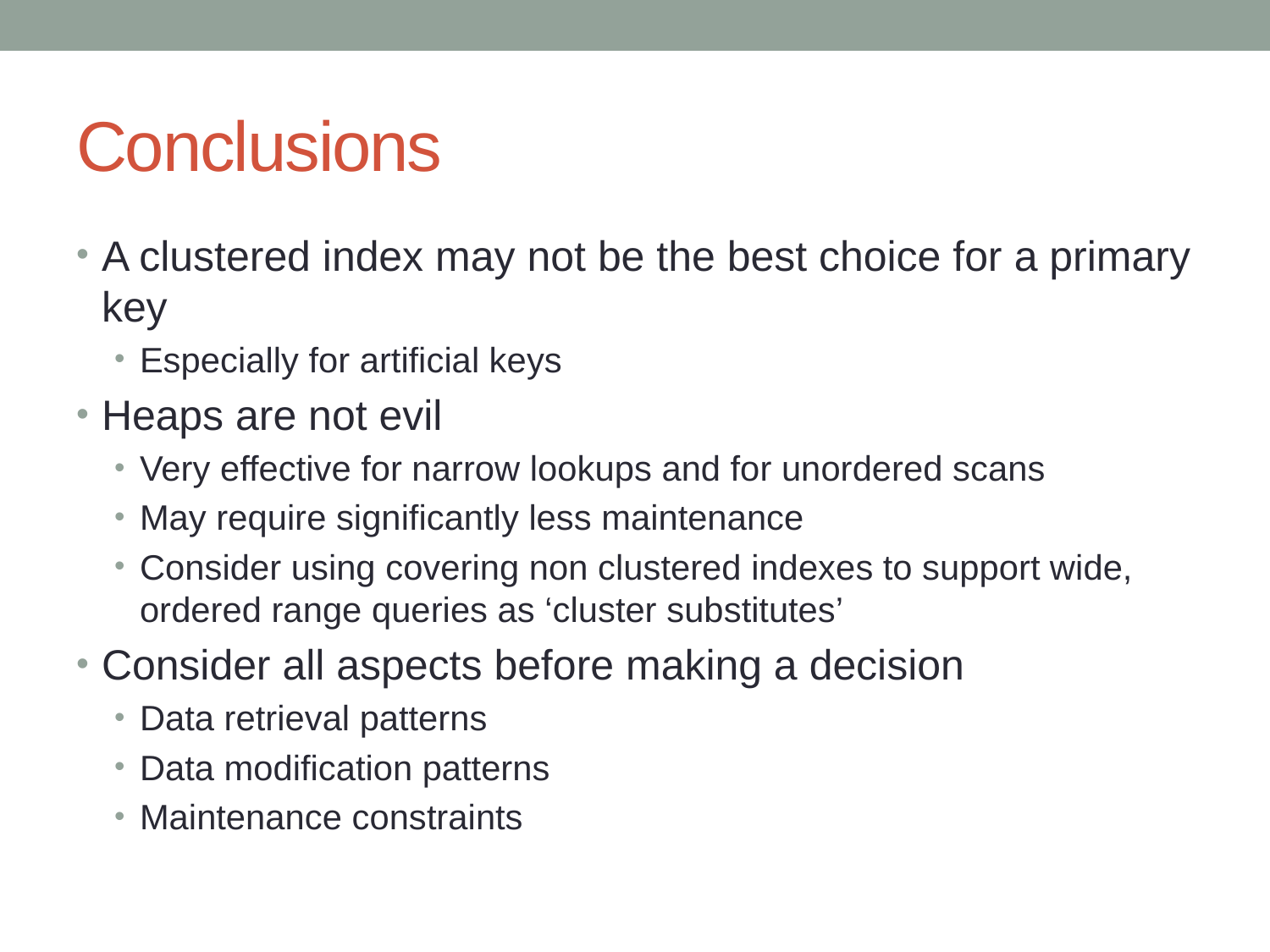

# Conclusions
A clustered index may not be the best choice for a primary key
Especially for artificial keys
Heaps are not evil
Very effective for narrow lookups and for unordered scans
May require significantly less maintenance
Consider using covering non clustered indexes to support wide, ordered range queries as ‘cluster substitutes’
Consider all aspects before making a decision
Data retrieval patterns
Data modification patterns
Maintenance constraints